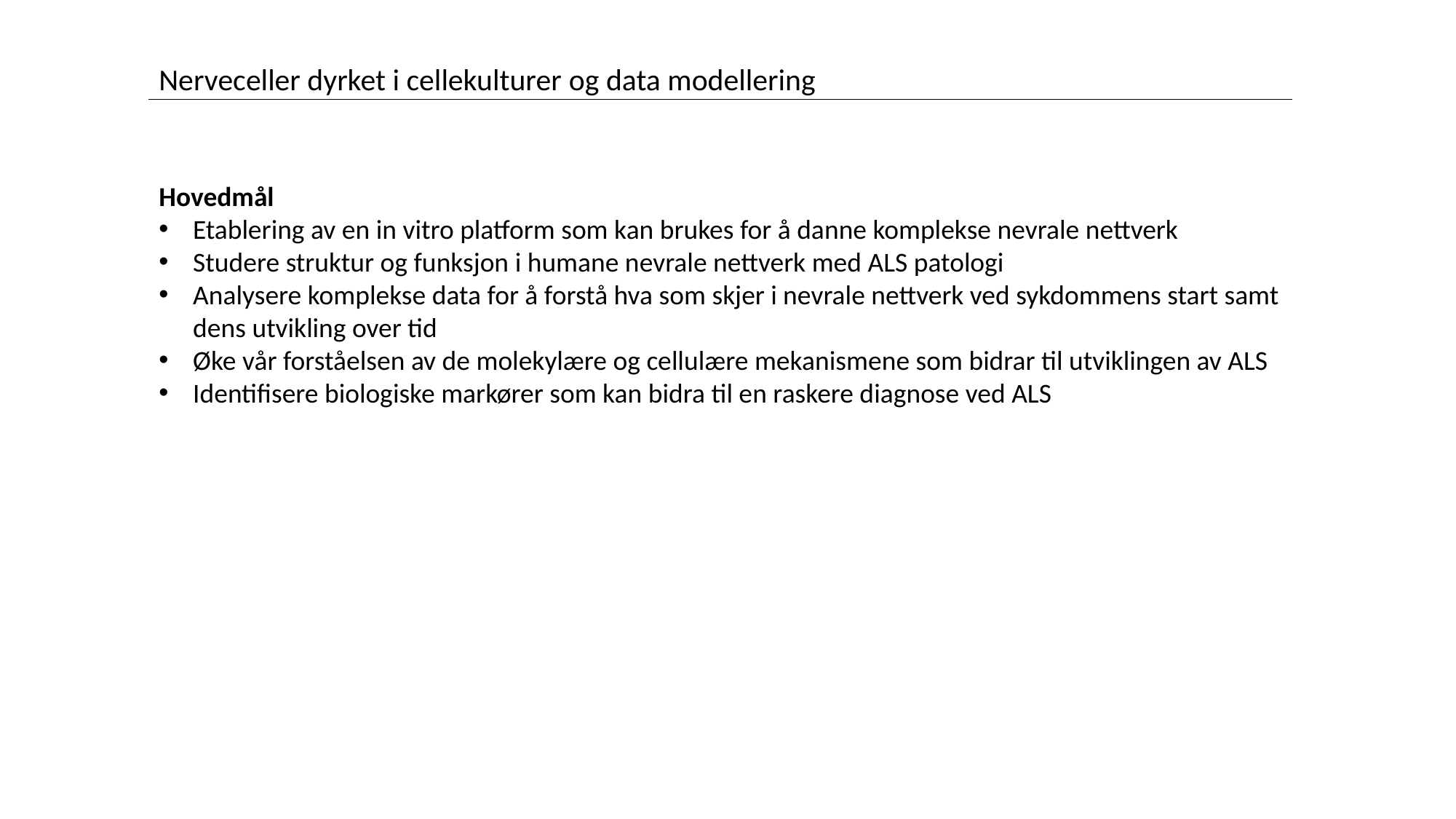

Nerveceller dyrket i cellekulturer og data modellering
Hovedmål
Etablering av en in vitro platform som kan brukes for å danne komplekse nevrale nettverk
Studere struktur og funksjon i humane nevrale nettverk med ALS patologi
Analysere komplekse data for å forstå hva som skjer i nevrale nettverk ved sykdommens start samt dens utvikling over tid
Øke vår forståelsen av de molekylære og cellulære mekanismene som bidrar til utviklingen av ALS
Identifisere biologiske markører som kan bidra til en raskere diagnose ved ALS